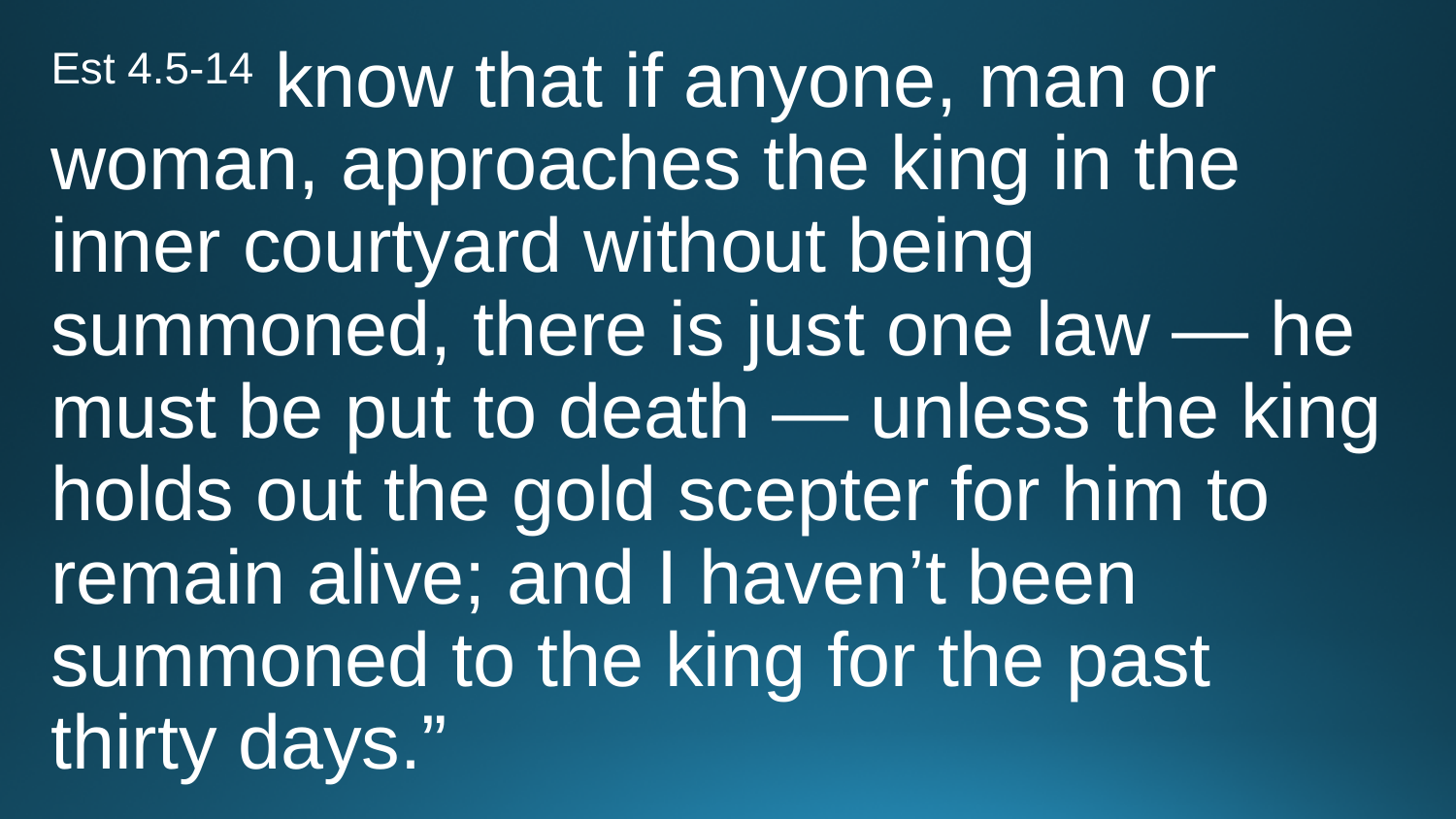

Est 4.5-14 know that if anyone, man or woman, approaches the king in the inner courtyard without being summoned, there is just one law — he must be put to death — unless the king holds out the gold scepter for him to remain alive; and I haven’t been summoned to the king for the past thirty days.”